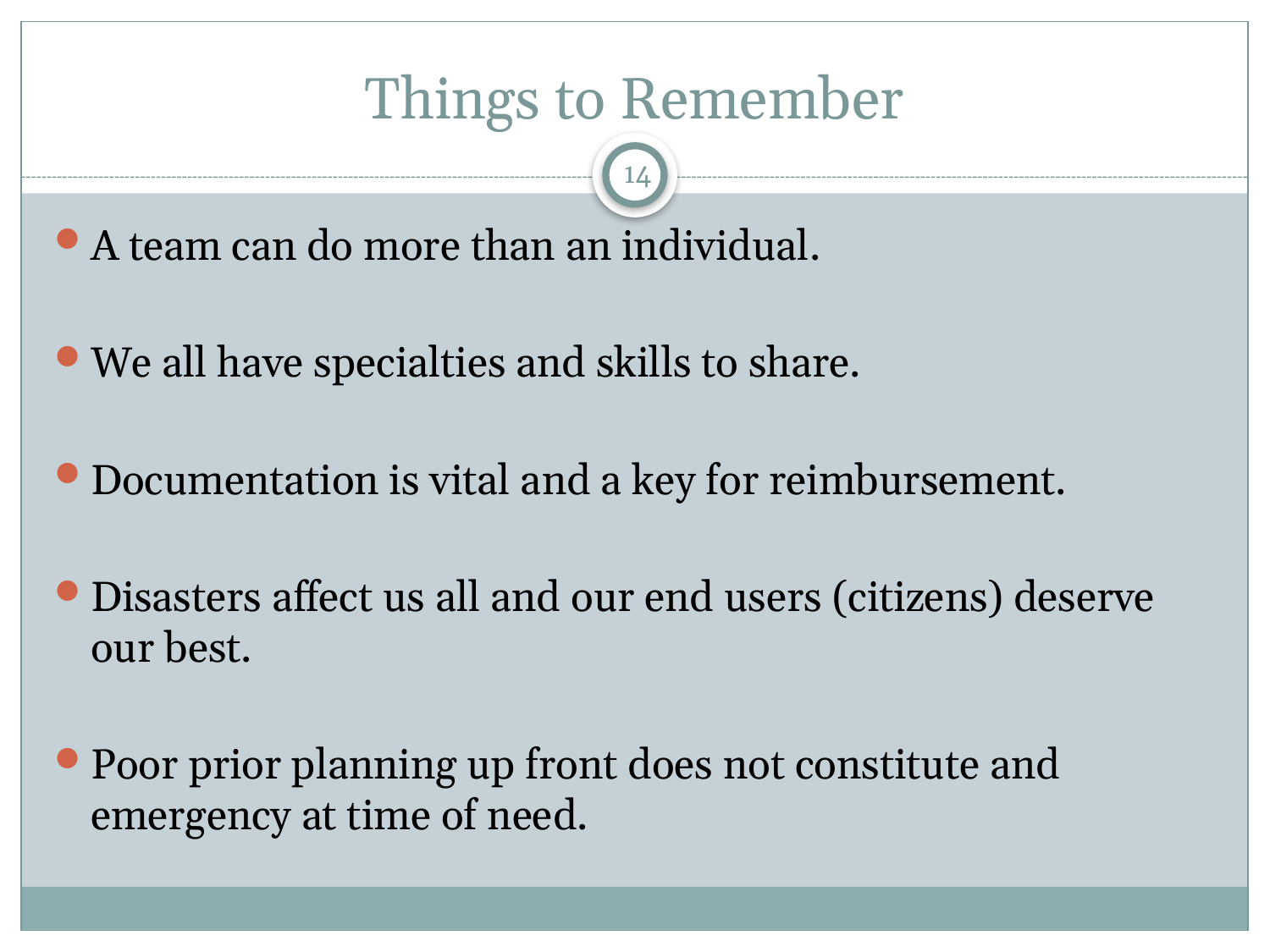

# Things to Remember
14
A team can do more than an individual.

We all have specialties and skills to share.

Documentation is vital and a key for reimbursement.

Disasters affect us all and our end users (citizens) deserve our best.

Poor prior planning up front does not constitute and emergency at time of need.